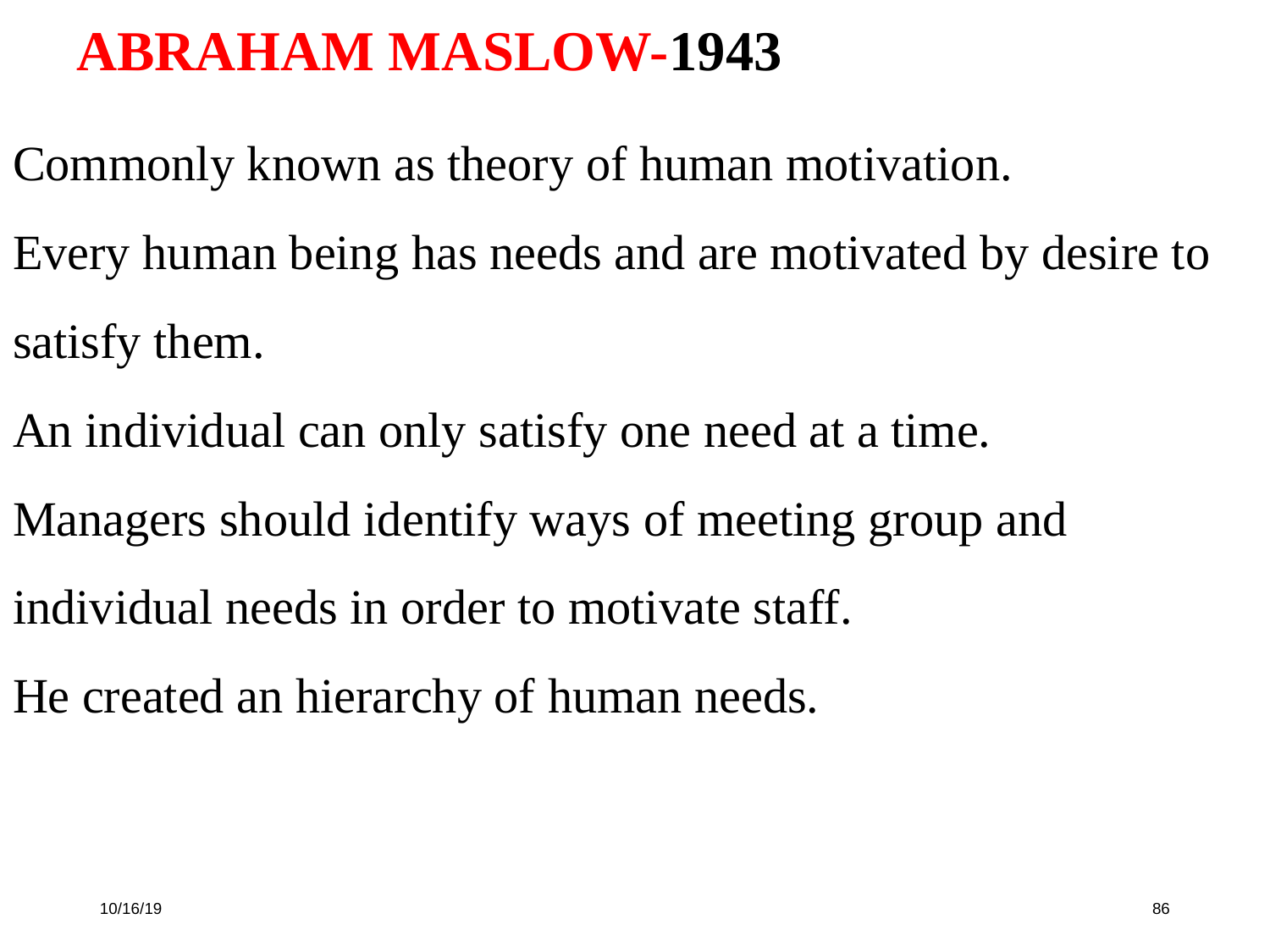

ABRAHAM MASLOW-1943
Commonly known as theory of human motivation.
Every human being has needs and are motivated by desire to satisfy them.
An individual can only satisfy one need at a time.
Managers should identify ways of meeting group and individual needs in order to motivate staff.
He created an hierarchy of human needs.
10/16/19
86